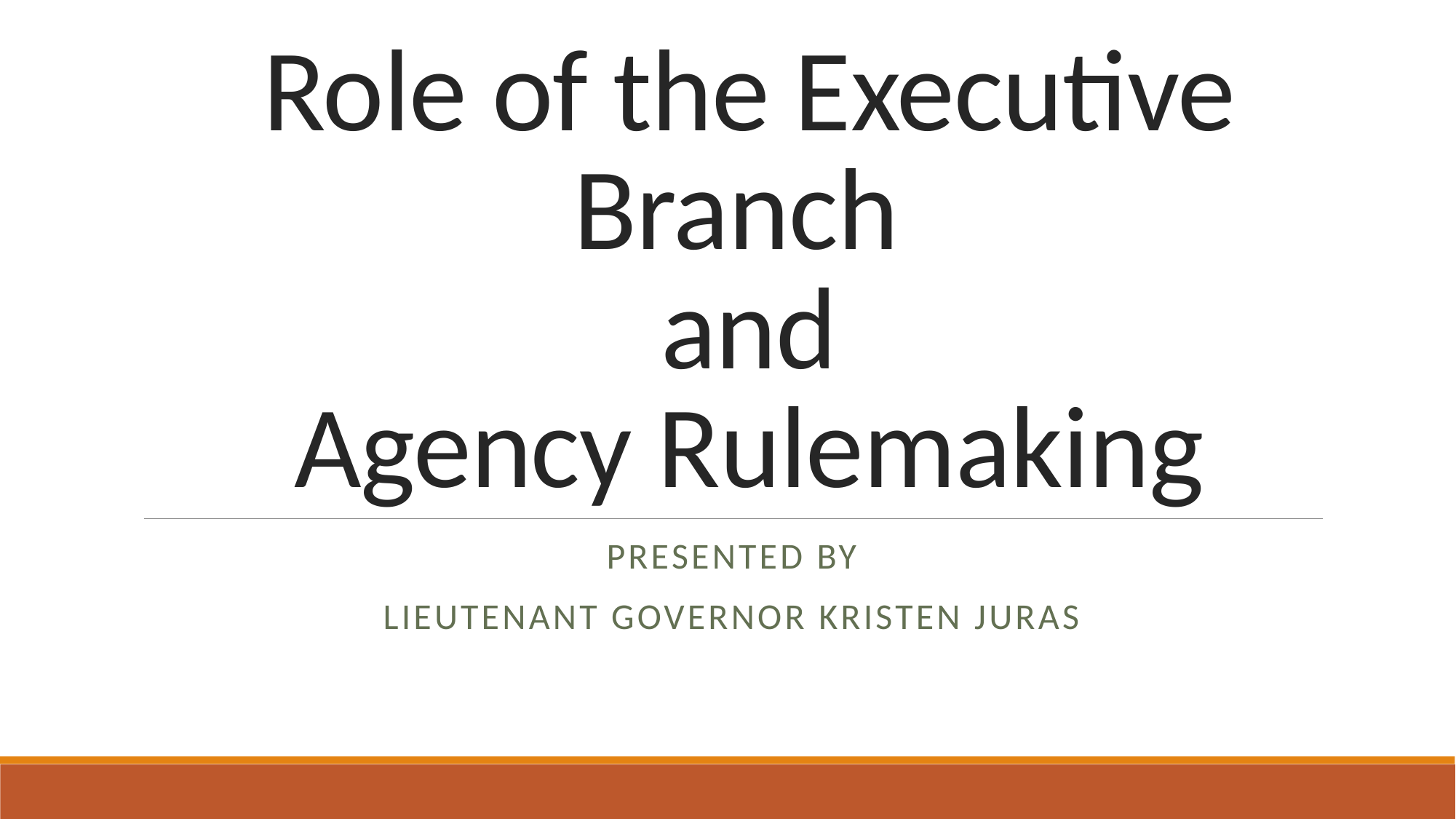

# Role of the Executive Branch and Agency Rulemaking
Presented by
Lieutenant Governor Kristen Juras